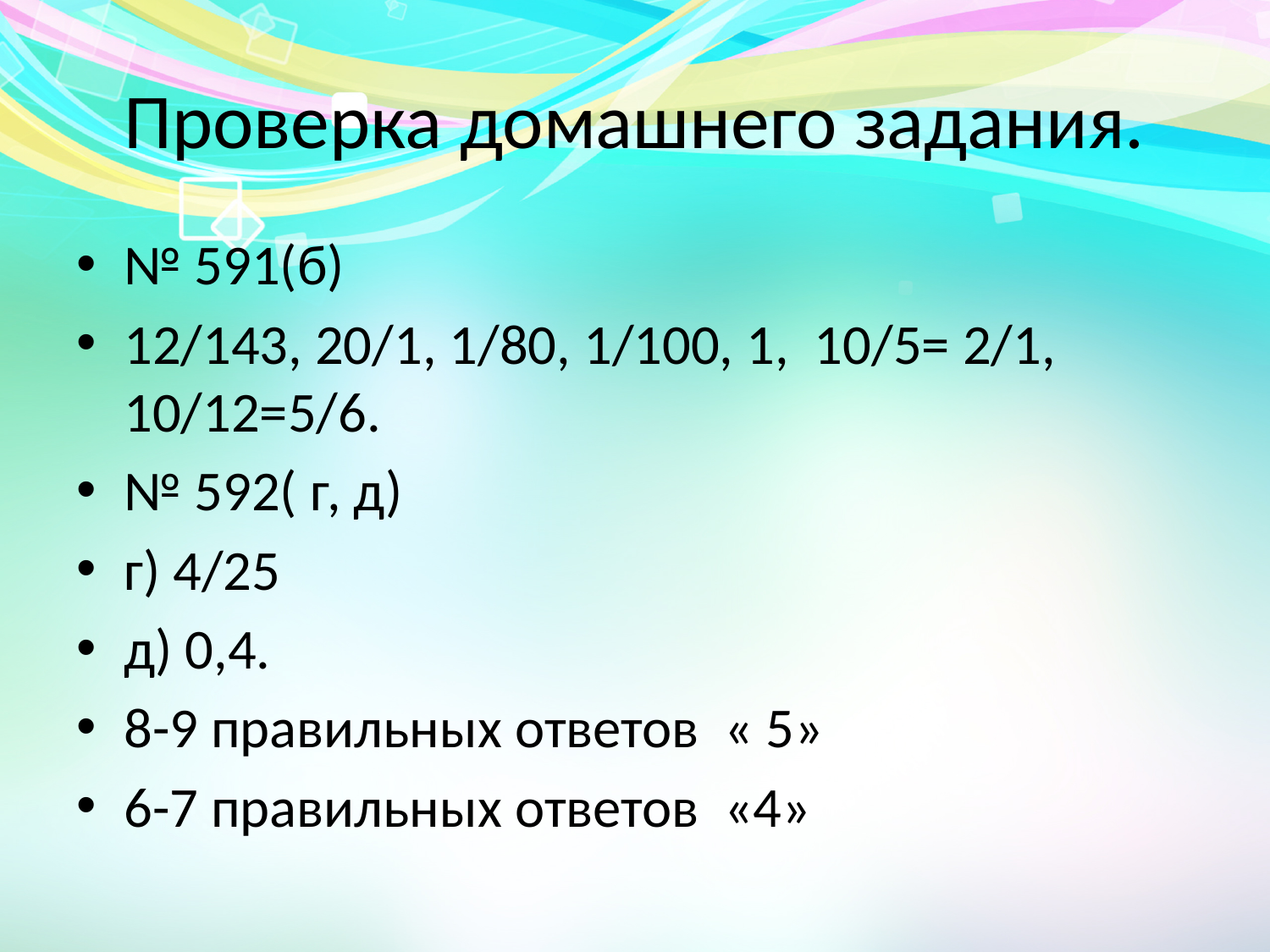

# Проверка домашнего задания.
№ 591(б)
12/143, 20/1, 1/80, 1/100, 1,  10/5= 2/1, 10/12=5/6.
№ 592( г, д)
г) 4/25
д) 0,4.
8-9 правильных ответов  « 5»
6-7 правильных ответов  «4»